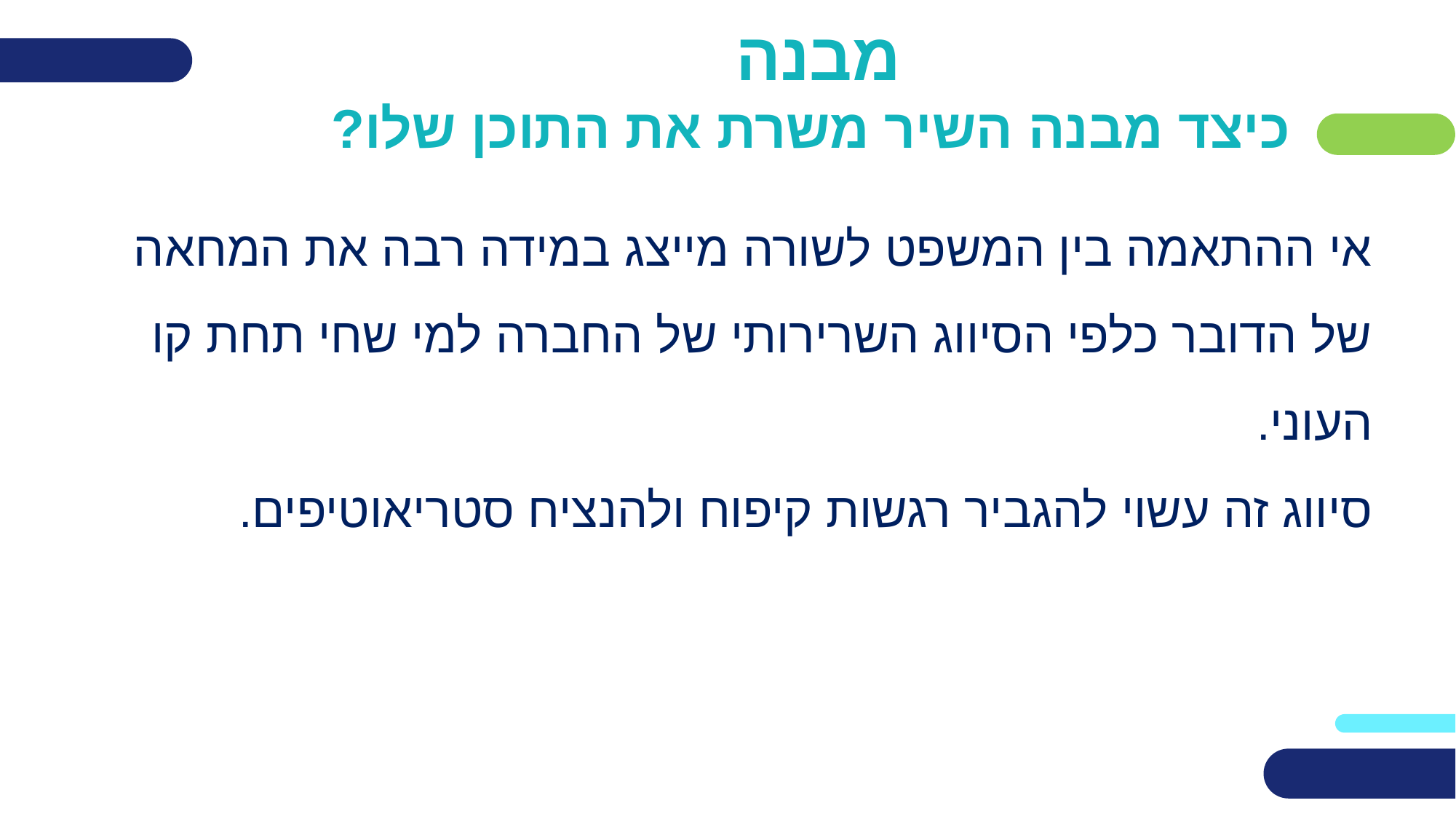

# מבנה כיצד מבנה השיר משרת את התוכן שלו?

אי ההתאמה בין המשפט לשורה מייצג במידה רבה את המחאה של הדובר כלפי הסיווג השרירותי של החברה למי שחי תחת קו העוני.
סיווג זה עשוי להגביר רגשות קיפוח ולהנציח סטריאוטיפים.